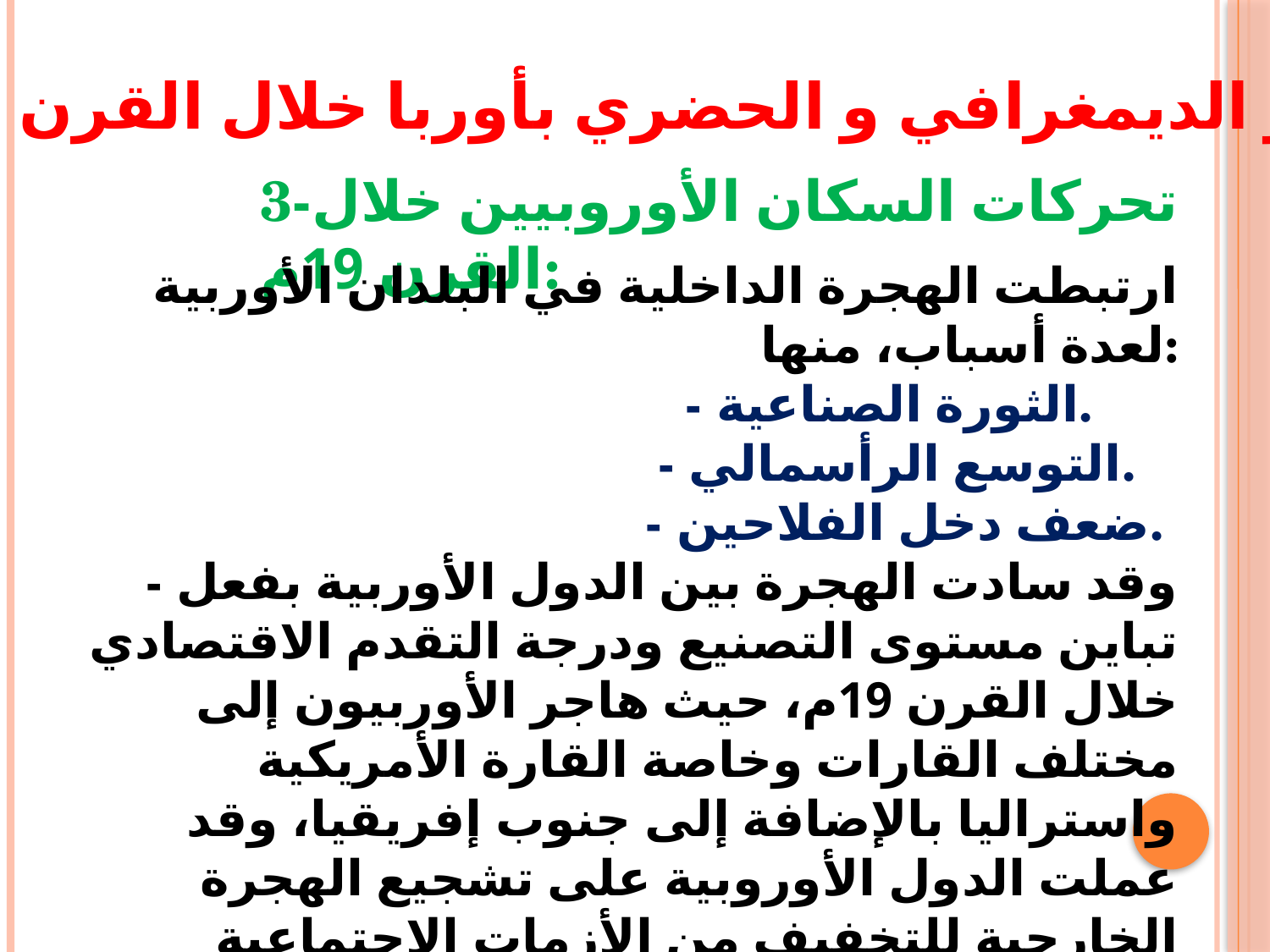

1-النمو الديمغرافي و الحضري بأوربا خلال القرن 19 :
3-تحركات السكان الأوروبيين خلال القرن 19م:
 ارتبطت الهجرة الداخلية في البلدان الأوربية لعدة أسباب، منها:
   - الثورة الصناعية.
   - التوسع الرأسمالي.
   - ضعف دخل الفلاحين.
- وقد سادت الهجرة بين الدول الأوربية بفعل تباين مستوى التصنيع ودرجة التقدم الاقتصادي خلال القرن 19م، حيث هاجر الأوربيون إلى مختلف القارات وخاصة القارة الأمريكية واستراليا بالإضافة إلى جنوب إفريقيا، وقد عملت الدول الأوروبية على تشجيع الهجرة الخارجية للتخفيف من الأزمات الاجتماعية والاقتصادية الدورية.